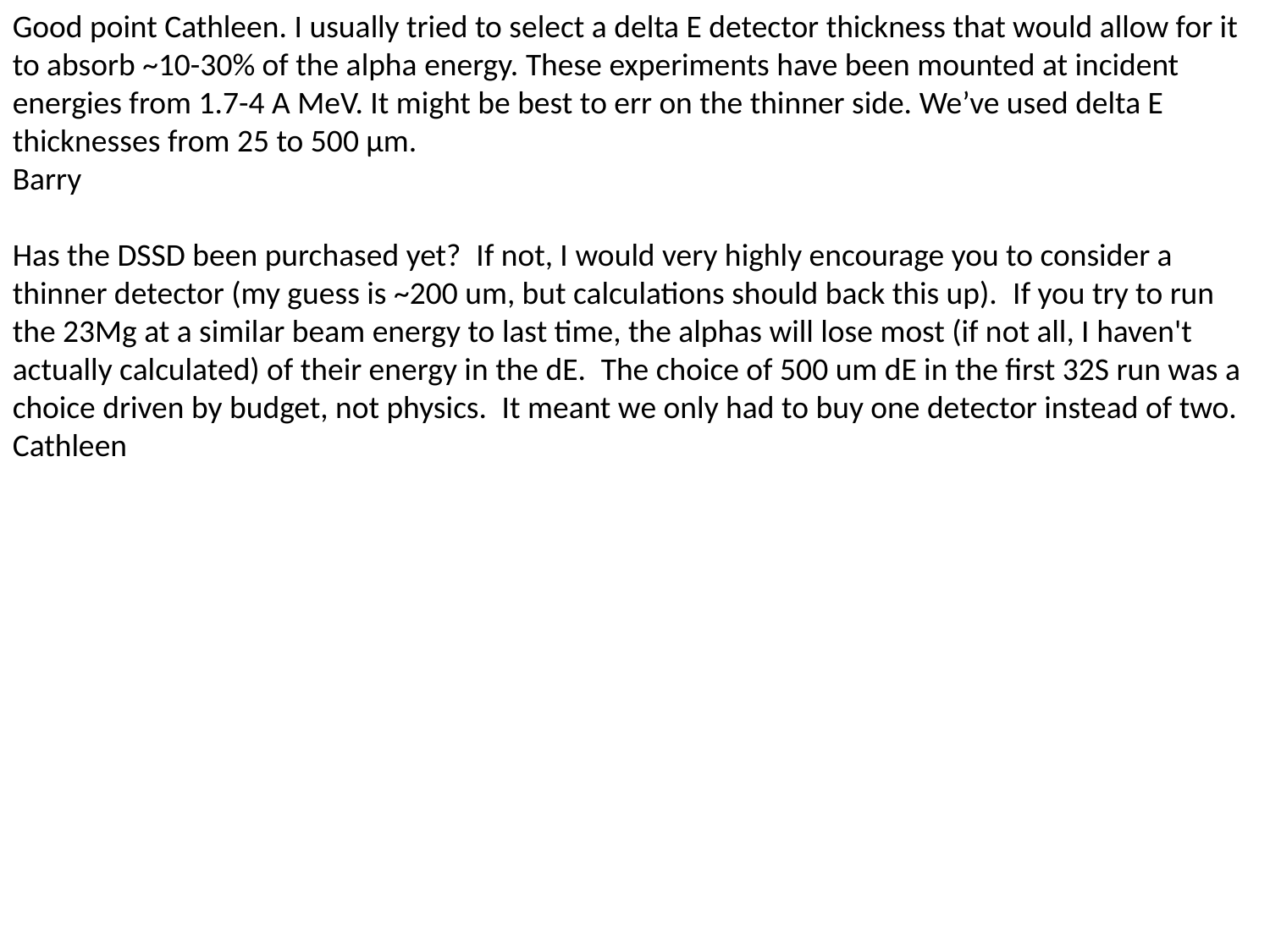

Good point Cathleen. I usually tried to select a delta E detector thickness that would allow for it to absorb ~10-30% of the alpha energy. These experiments have been mounted at incident energies from 1.7-4 A MeV. It might be best to err on the thinner side. We’ve used delta E thicknesses from 25 to 500 µm.
Barry

Has the DSSD been purchased yet?  If not, I would very highly encourage you to consider a thinner detector (my guess is ~200 um, but calculations should back this up).  If you try to run the 23Mg at a similar beam energy to last time, the alphas will lose most (if not all, I haven't actually calculated) of their energy in the dE.  The choice of 500 um dE in the first 32S run was a choice driven by budget, not physics.  It meant we only had to buy one detector instead of two.
Cathleen